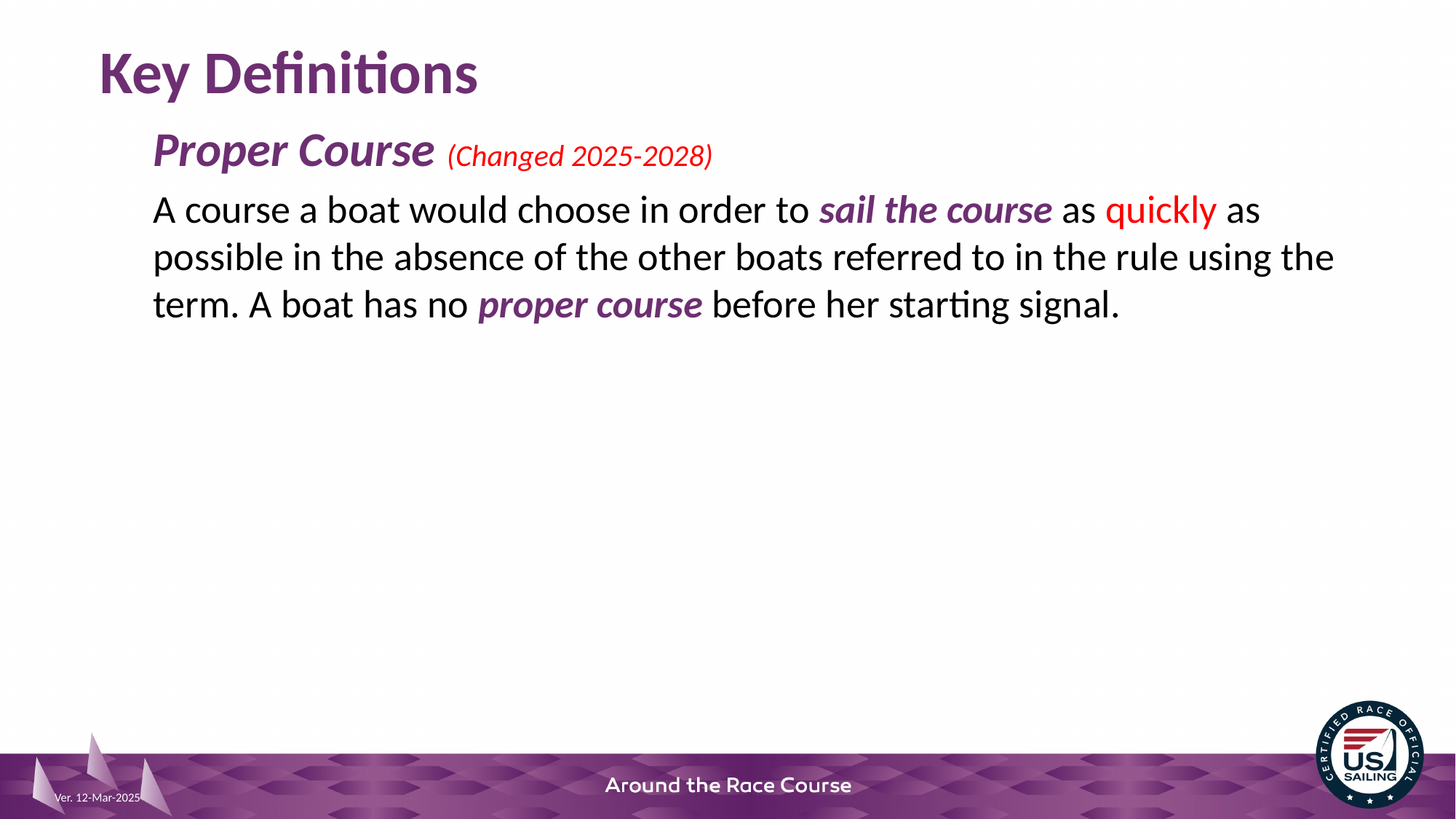

# Key Definitions
Proper Course (Changed 2025-2028)
A course a boat would choose in order to sail the course as quickly as possible in the absence of the other boats referred to in the rule using the term. A boat has no proper course before her starting signal.